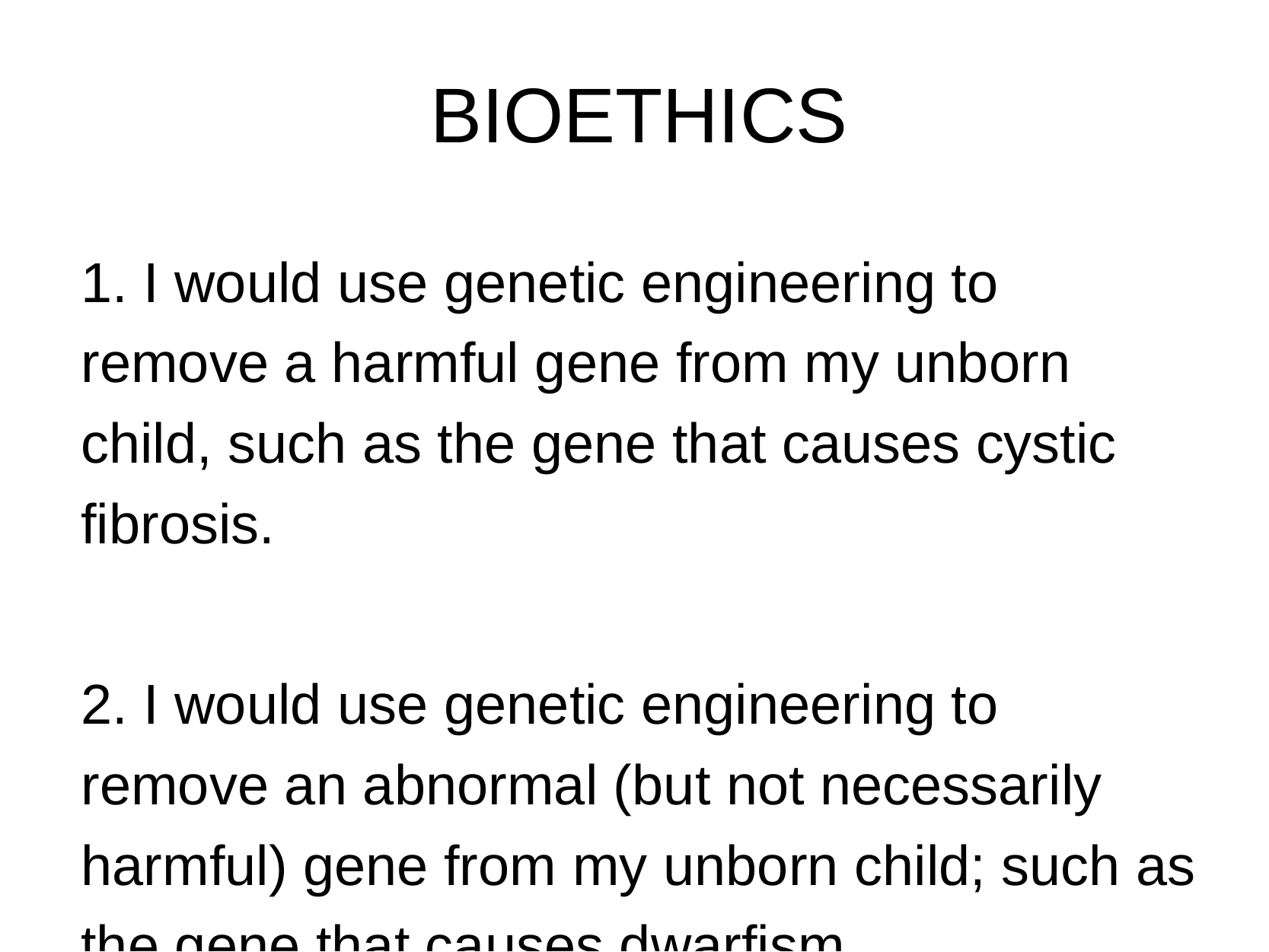

# BIOETHICS
1. I would use genetic engineering to remove a harmful gene from my unborn child, such as the gene that causes cystic fibrosis.

2. I would use genetic engineering to remove an abnormal (but not necessarily harmful) gene from my unborn child; such as the gene that causes dwarfism.